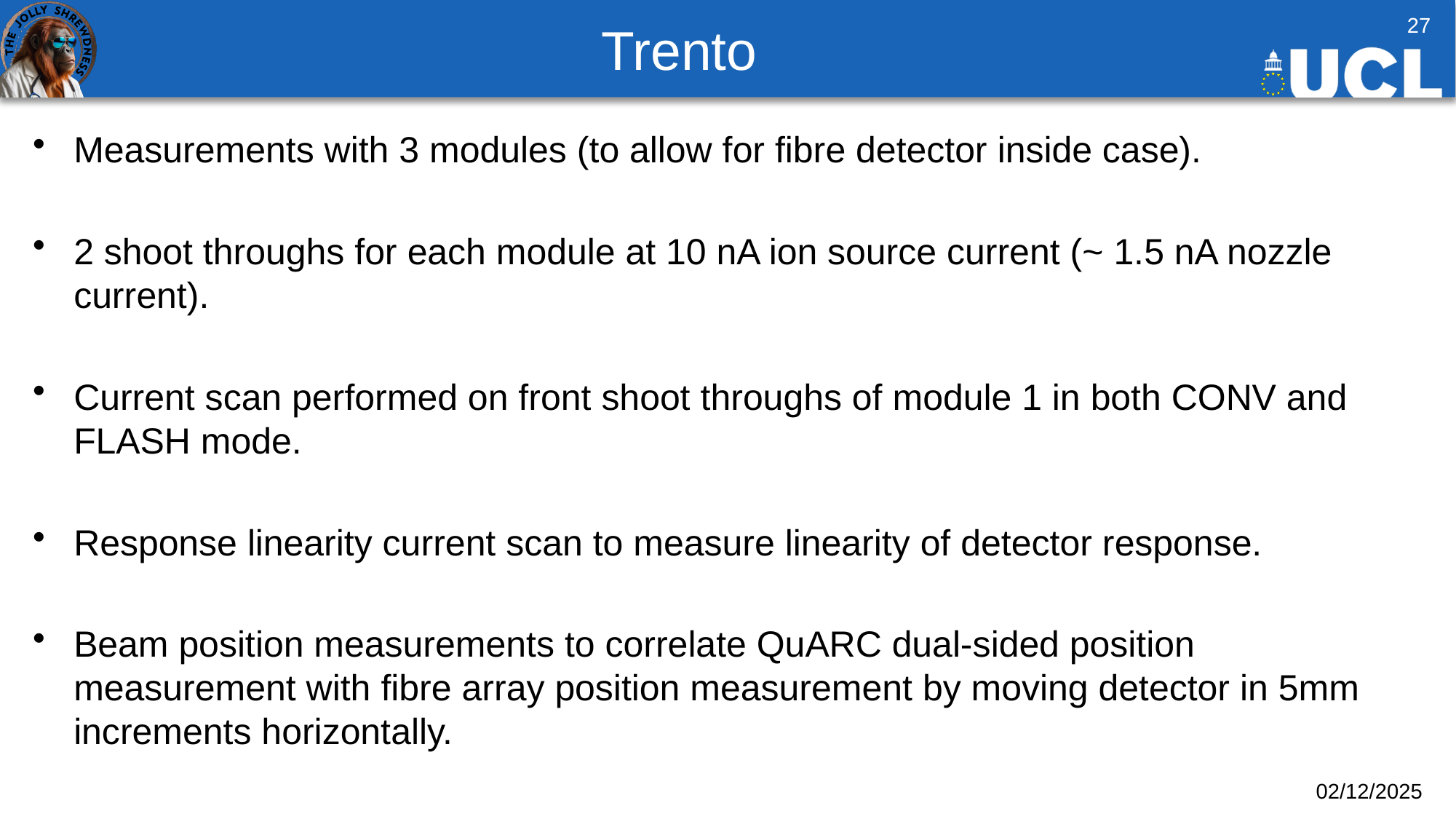

# Trento
27
Measurements with 3 modules (to allow for fibre detector inside case).

2 shoot throughs for each module at 10 nA ion source current (~ 1.5 nA nozzle current).

Current scan performed on front shoot throughs of module 1 in both CONV and FLASH mode.

Response linearity current scan to measure linearity of detector response.

Beam position measurements to correlate QuARC dual-sided position measurement with fibre array position measurement by moving detector in 5mm increments horizontally.

02/12/2025